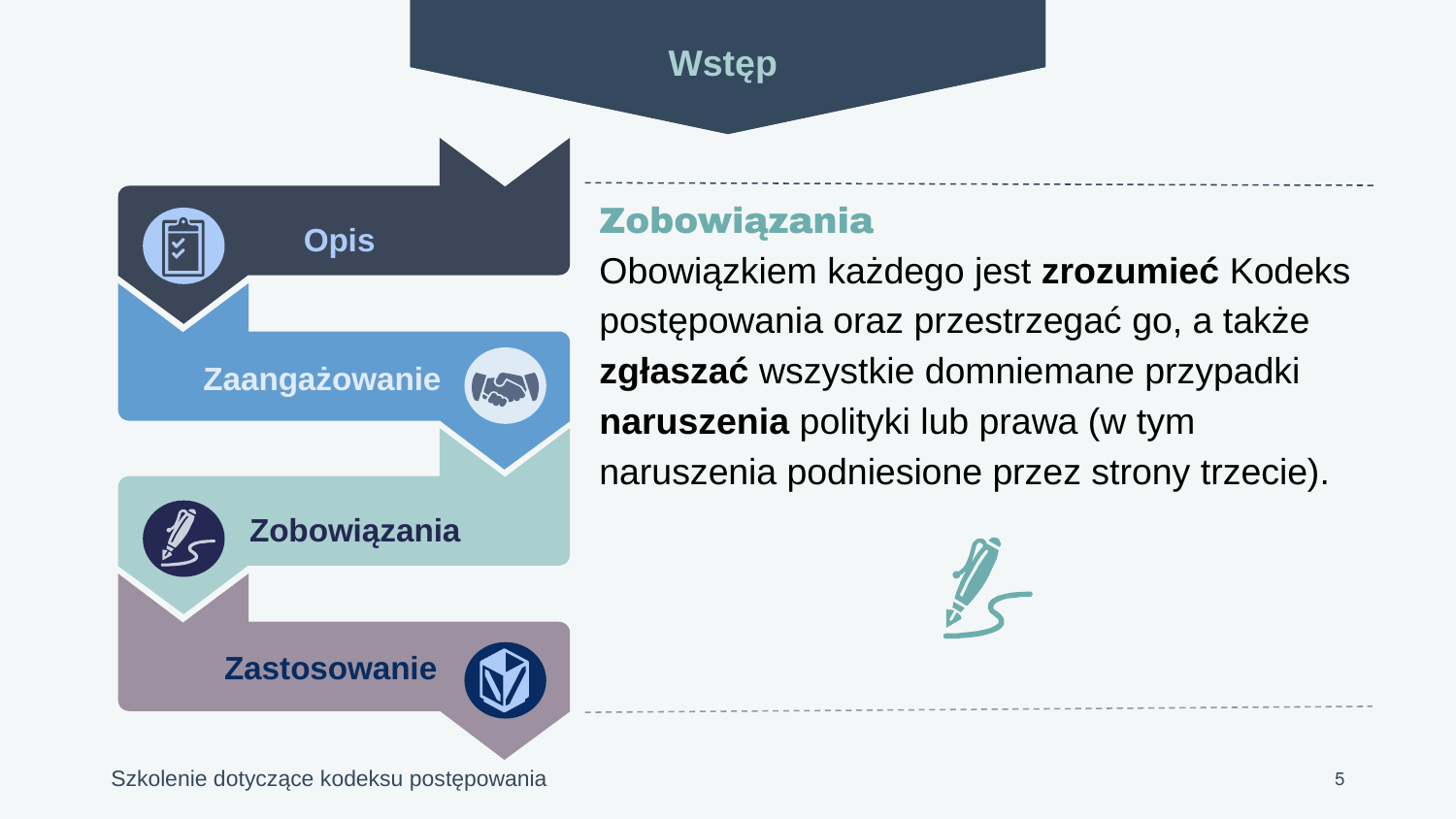

Wstęp

Opis

Zaangażowanie

Zobowiązania

Zastosowanie
Zobowiązania
Obowiązkiem każdego jest zrozumieć Kodeks postępowania oraz przestrzegać go, a także zgłaszać wszystkie domniemane przypadki naruszenia polityki lub prawa (w tym naruszenia podniesione przez strony trzecie).

5